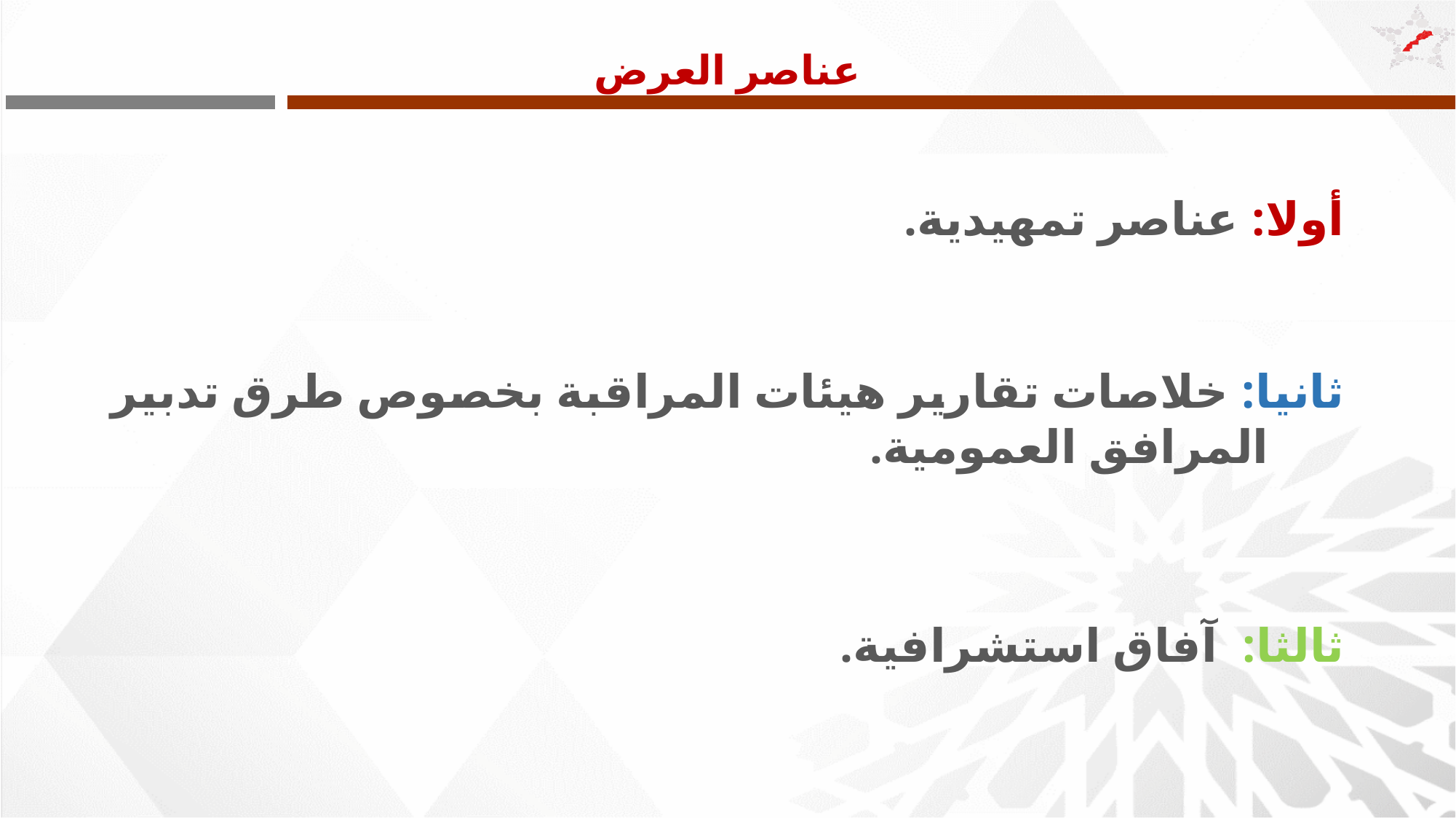

# عناصر العرض
أولا: عناصر تمهيدية.

ثانيا: خلاصات تقارير هيئات المراقبة بخصوص طرق تدبير المرافق العمومية.

ثالثا: آفاق استشرافية.